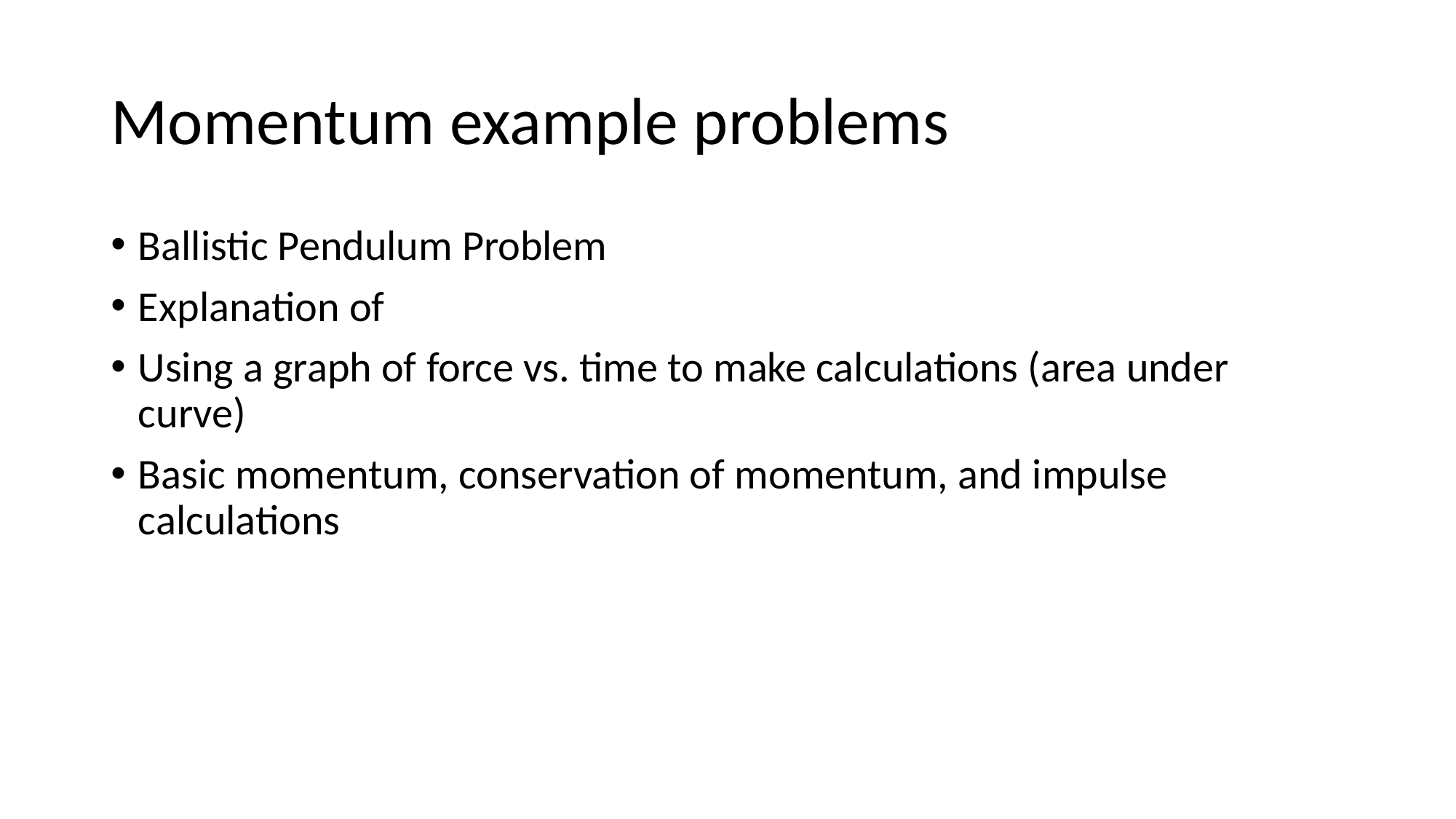

# Momentum example problems
Ballistic Pendulum Problem
Explanation of
Using a graph of force vs. time to make calculations (area under curve)
Basic momentum, conservation of momentum, and impulse calculations